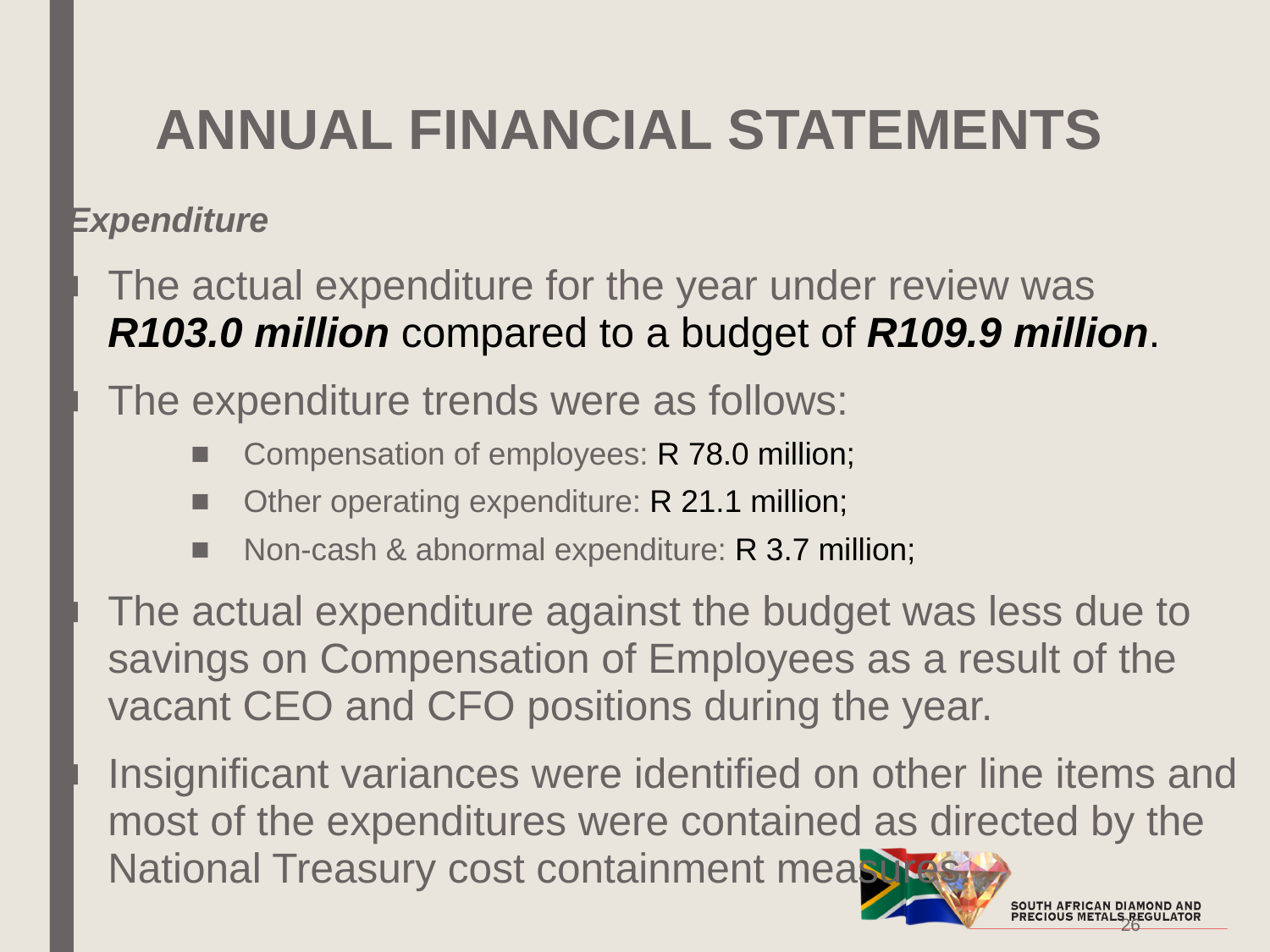

# ANNUAL FINANCIAL STATEMENTS

 Expenditure
The actual expenditure for the year under review was            R103.0 million compared to a budget of R109.9 million.
The expenditure trends were as follows:
Compensation of employees: R 78.0 million;
Other operating expenditure: R 21.1 million;
Non-cash & abnormal expenditure: R 3.7 million;
The actual expenditure against the budget was less due to savings on Compensation of Employees as a result of the vacant CEO and CFO positions during the year.
Insignificant variances were identified on other line items and most of the expenditures were contained as directed by the National Treasury cost containment measures.

26